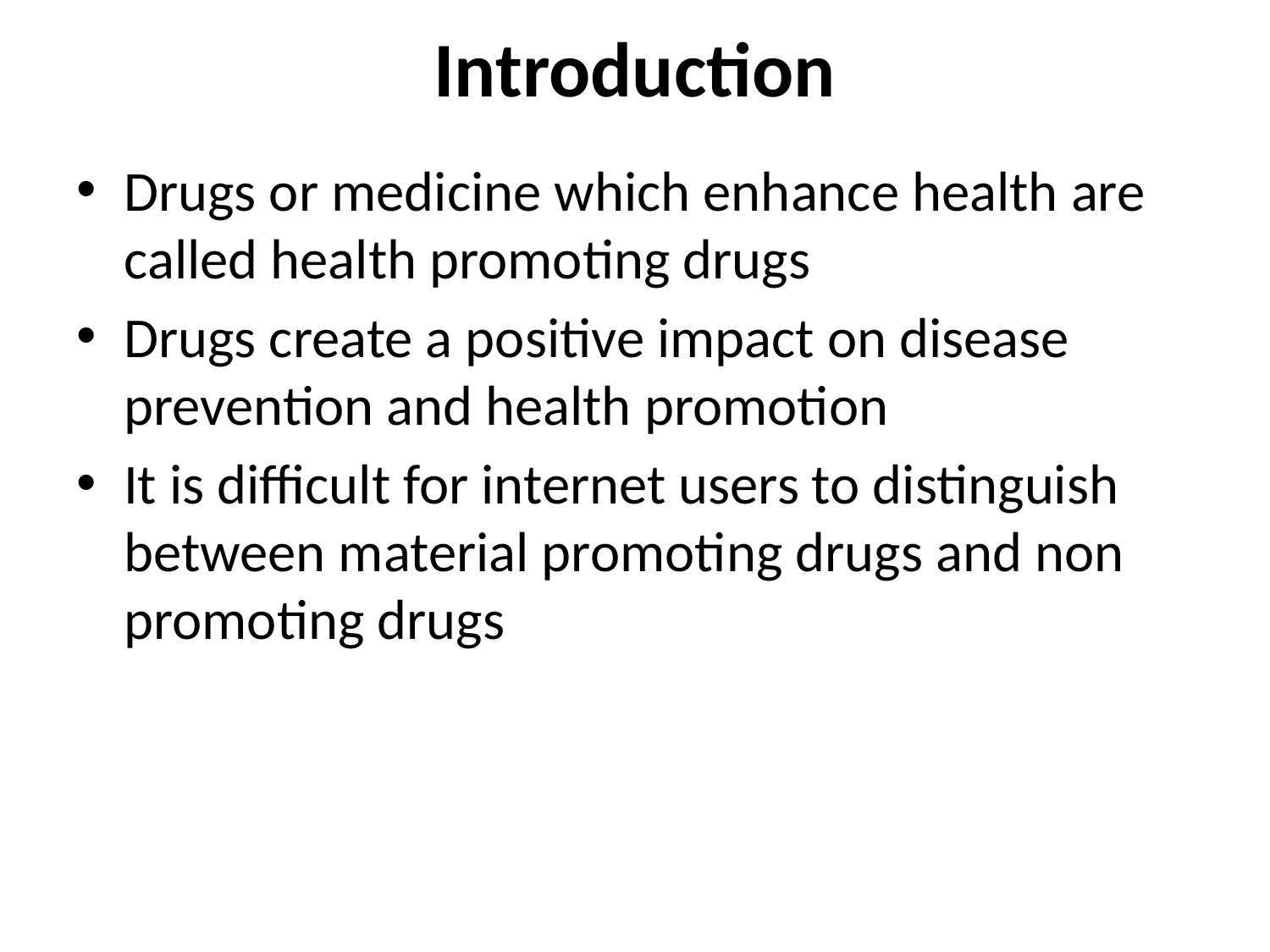

# Introduction
Drugs or medicine which enhance health are called health promoting drugs
Drugs create a positive impact on disease prevention and health promotion
It is difficult for internet users to distinguish between material promoting drugs and non promoting drugs